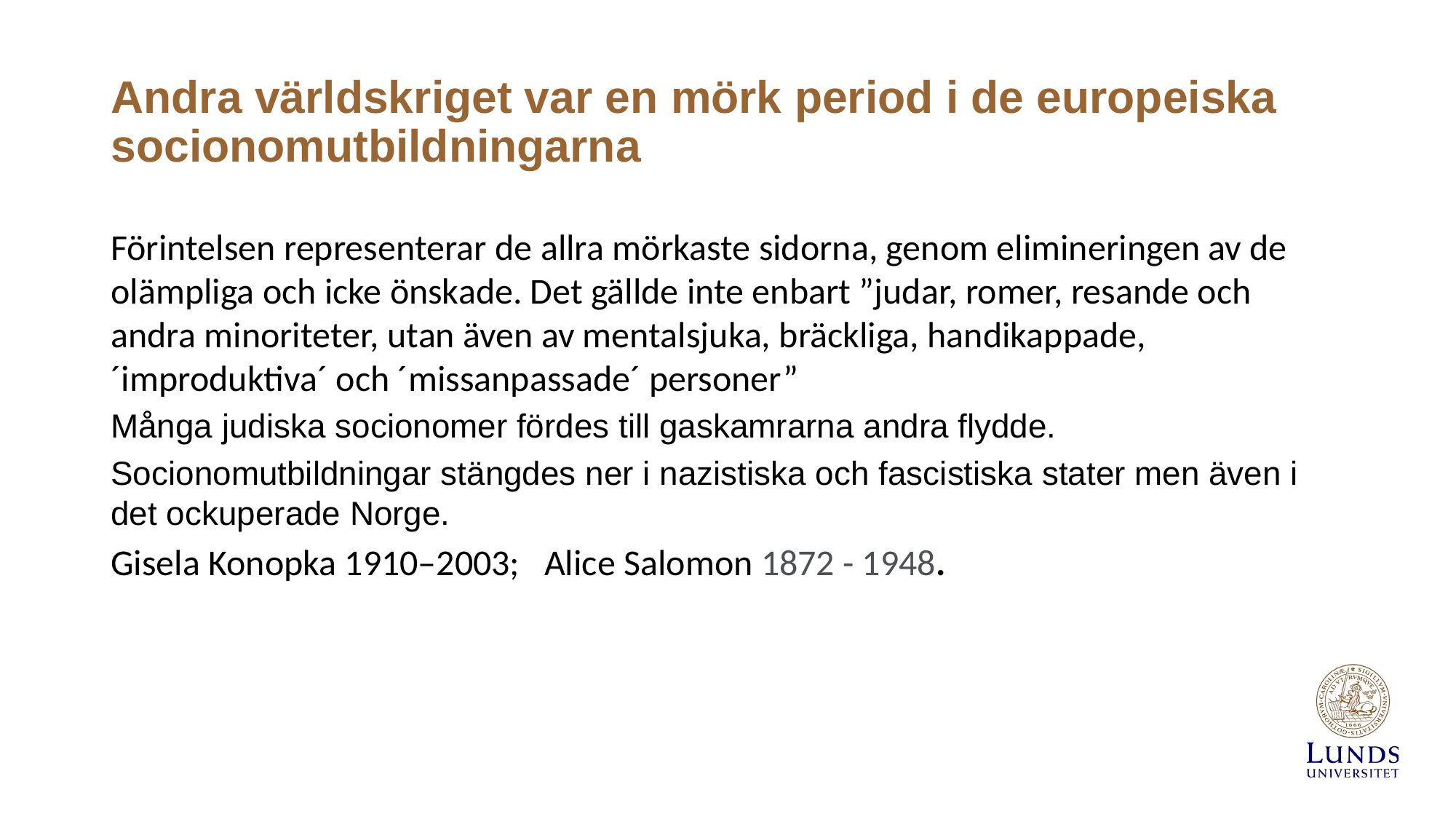

# Andra världskriget var en mörk period i de europeiska socionomutbildningarna
Förintelsen representerar de allra mörkaste sidorna, genom elimineringen av de olämpliga och icke önskade. Det gällde inte enbart ”judar, romer, resande och andra minoriteter, utan även av mentalsjuka, bräckliga, handikappade, ´improduktiva´ och ´missanpassade´ personer”
Många judiska socionomer fördes till gaskamrarna andra flydde.
Socionomutbildningar stängdes ner i nazistiska och fascistiska stater men även i det ockuperade Norge.
Gisela Konopka 1910–2003;   Alice Salomon 1872 - 1948.